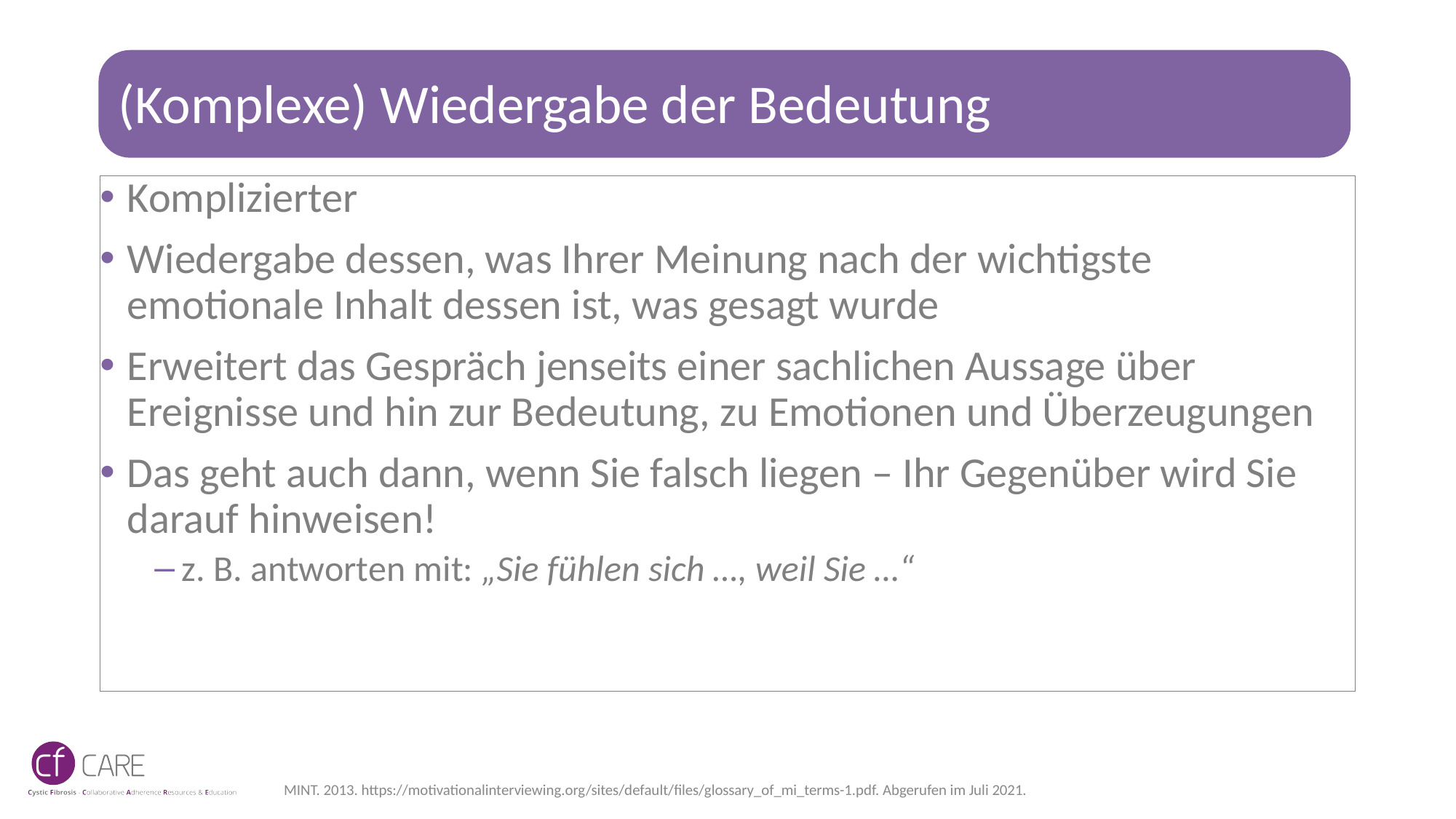

# (Komplexe) Wiedergabe der Bedeutung
Komplizierter
Wiedergabe dessen, was Ihrer Meinung nach der wichtigste emotionale Inhalt dessen ist, was gesagt wurde
Erweitert das Gespräch jenseits einer sachlichen Aussage über Ereignisse und hin zur Bedeutung, zu Emotionen und Überzeugungen
Das geht auch dann, wenn Sie falsch liegen – Ihr Gegenüber wird Sie darauf hinweisen!
z. B. antworten mit: „Sie fühlen sich …, weil Sie …“

MINT. 2013. https://motivationalinterviewing.org/sites/default/files/glossary_of_mi_terms-1.pdf. Abgerufen im Juli 2021.